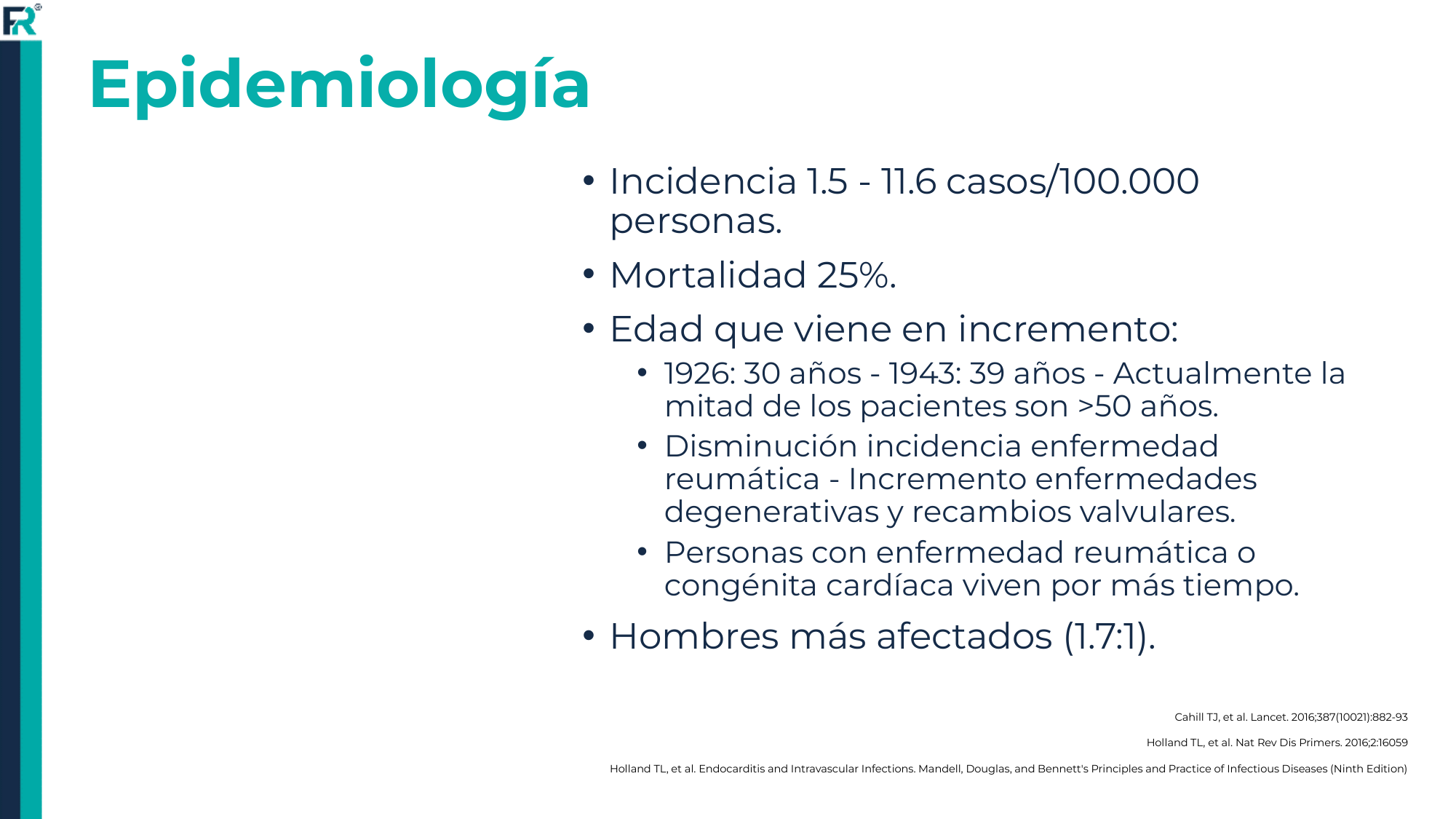

# Epidemiología
Incidencia 1.5 - 11.6 casos/100.000 personas.
Mortalidad 25%.
Edad que viene en incremento:
1926: 30 años - 1943: 39 años - Actualmente la mitad de los pacientes son >50 años.
Disminución incidencia enfermedad reumática - Incremento enfermedades degenerativas y recambios valvulares.
Personas con enfermedad reumática o congénita cardíaca viven por más tiempo.
Hombres más afectados (1.7:1).
Cahill TJ, et al. Lancet. 2016;387(10021):882-93
 Holland TL, et al. Nat Rev Dis Primers. 2016;2:16059
Holland TL, et al. Endocarditis and Intravascular Infections. Mandell, Douglas, and Bennett's Principles and Practice of Infectious Diseases (Ninth Edition)